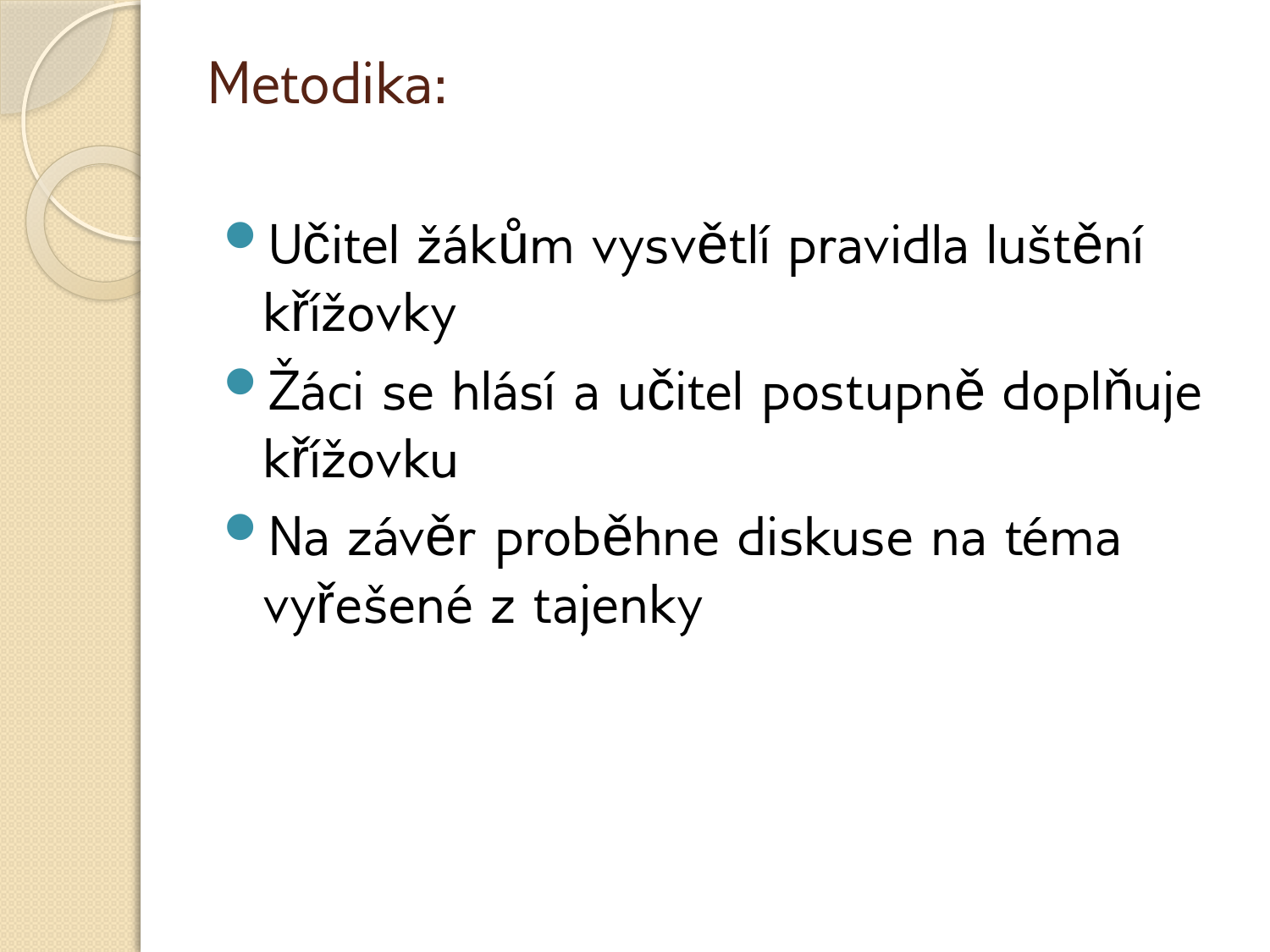

# Metodika:
Učitel žákům vysvětlí pravidla luštění křížovky
Žáci se hlásí a učitel postupně doplňuje křížovku
Na závěr proběhne diskuse na téma vyřešené z tajenky